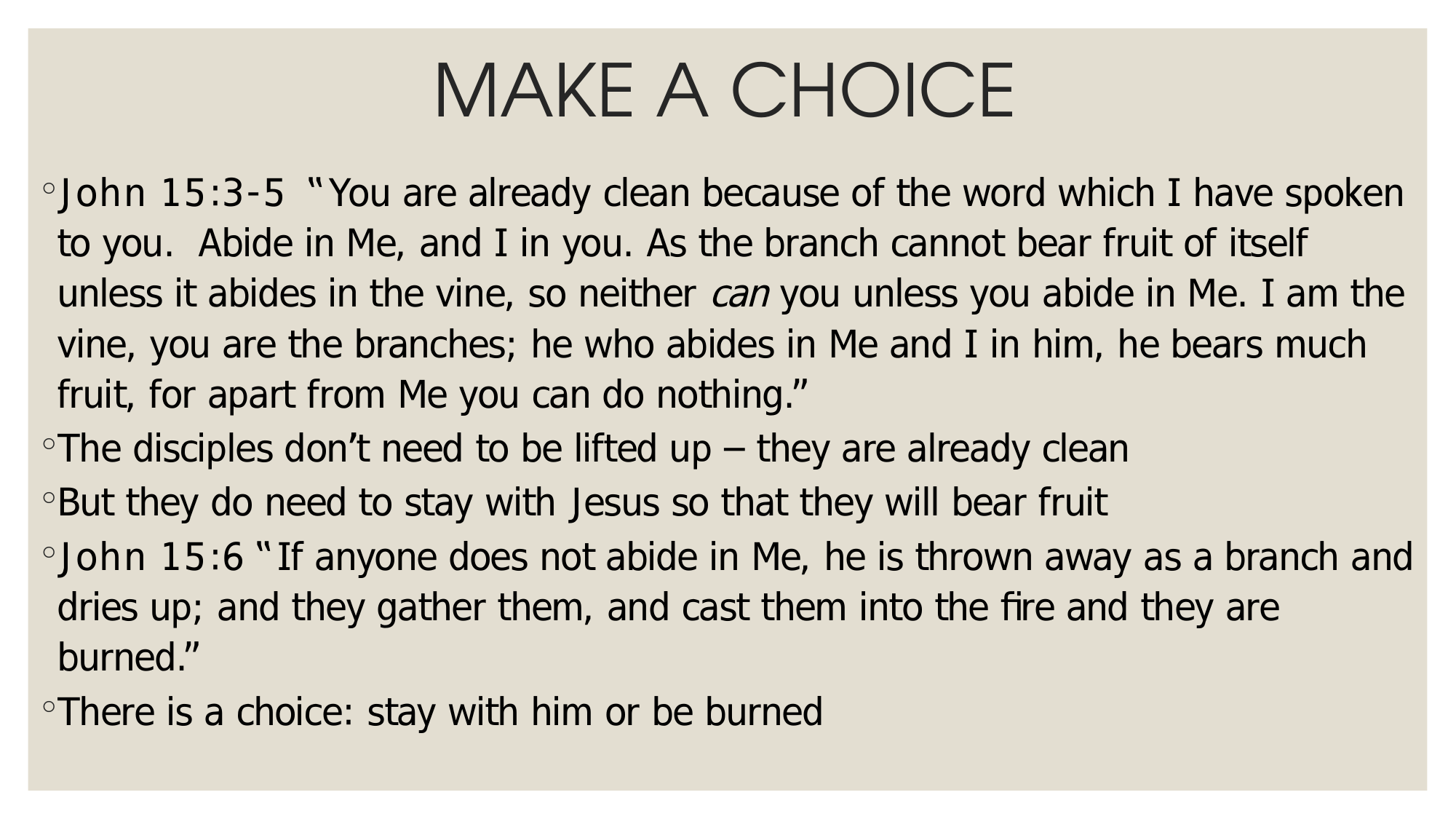

# MAKE A CHOICE
John 15:3-5  “You are already clean because of the word which I have spoken to you.  Abide in Me, and I in you. As the branch cannot bear fruit of itself unless it abides in the vine, so neither can you unless you abide in Me. I am the vine, you are the branches; he who abides in Me and I in him, he bears much fruit, for apart from Me you can do nothing.”
The disciples don’t need to be lifted up – they are already clean
But they do need to stay with Jesus so that they will bear fruit
John 15:6 “If anyone does not abide in Me, he is thrown away as a branch and dries up; and they gather them, and cast them into the fire and they are burned.”
There is a choice: stay with him or be burned